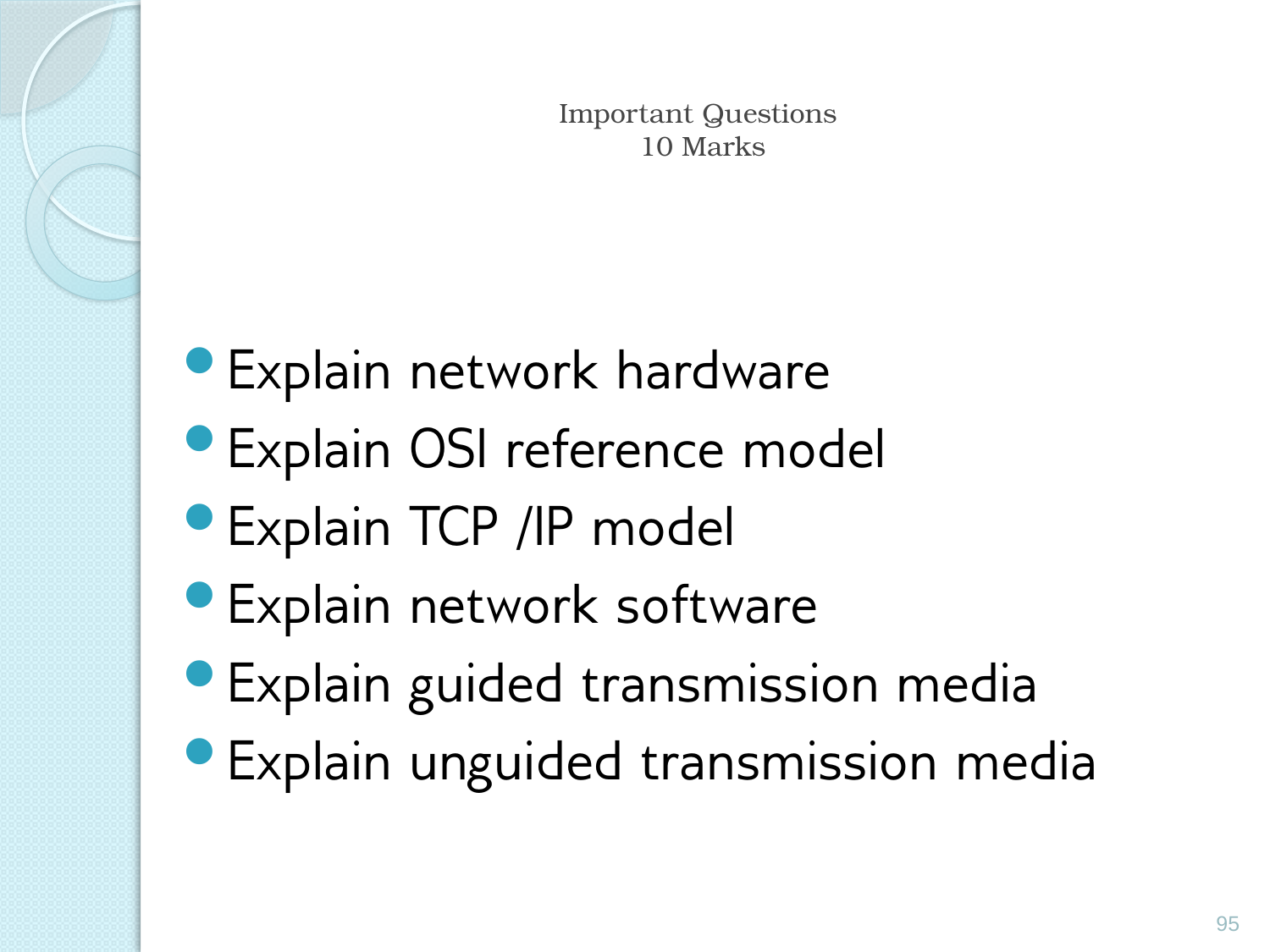

# Important Questions 10 Marks

Explain network hardware
Explain OSI reference model
Explain TCP /IP model
Explain network software
Explain guided transmission media
Explain unguided transmission media

95